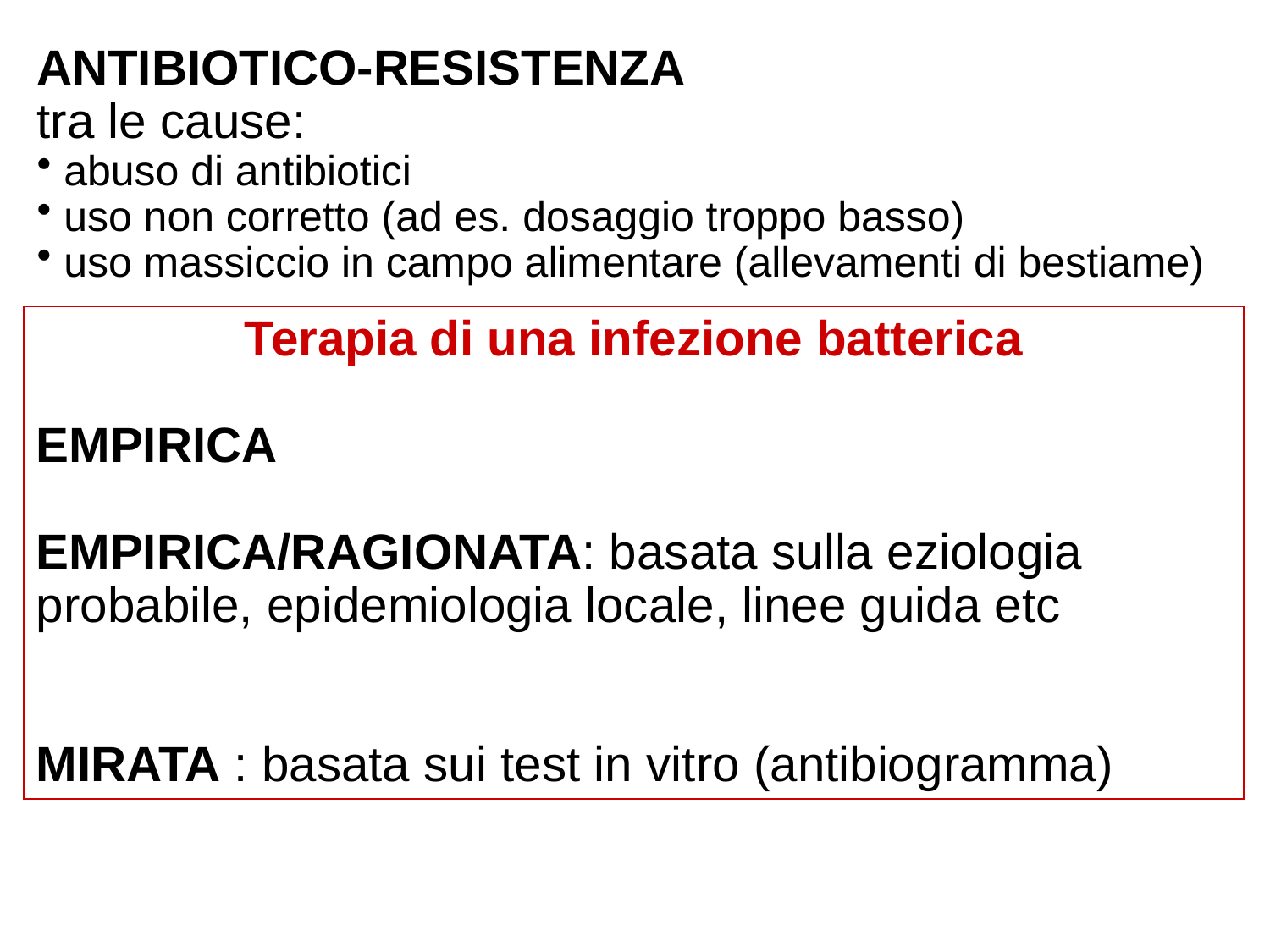

ANTIBIOTICO-RESISTENZA
tra le cause:
 abuso di antibiotici
 uso non corretto (ad es. dosaggio troppo basso)
 uso massiccio in campo alimentare (allevamenti di bestiame)
Terapia di una infezione batterica

EMPIRICA

EMPIRICA/RAGIONATA: basata sulla eziologia probabile, epidemiologia locale, linee guida etc

MIRATA : basata sui test in vitro (antibiogramma)